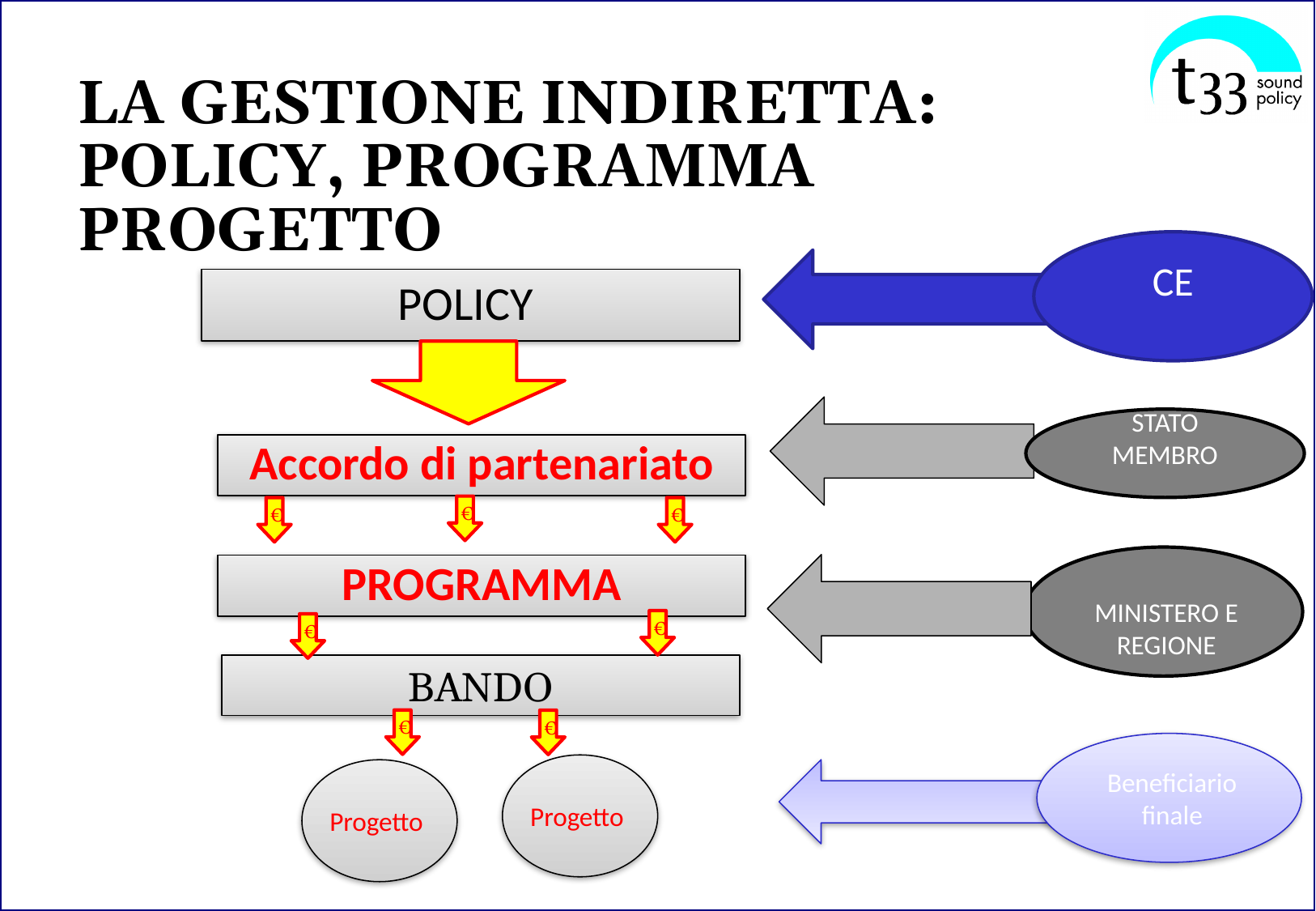

# LA GESTIONE INDIRETTA: POLICY, PROGRAMMA PROGETTO
CE

POLICY

 STATO
MEMBRO

Accordo di partenariato
€
€
€

 MINISTERO E
 REGIONE

PROGRAMMA
€
€
BANDO
€
€

 Beneficiario
 finale

Progetto

Progetto